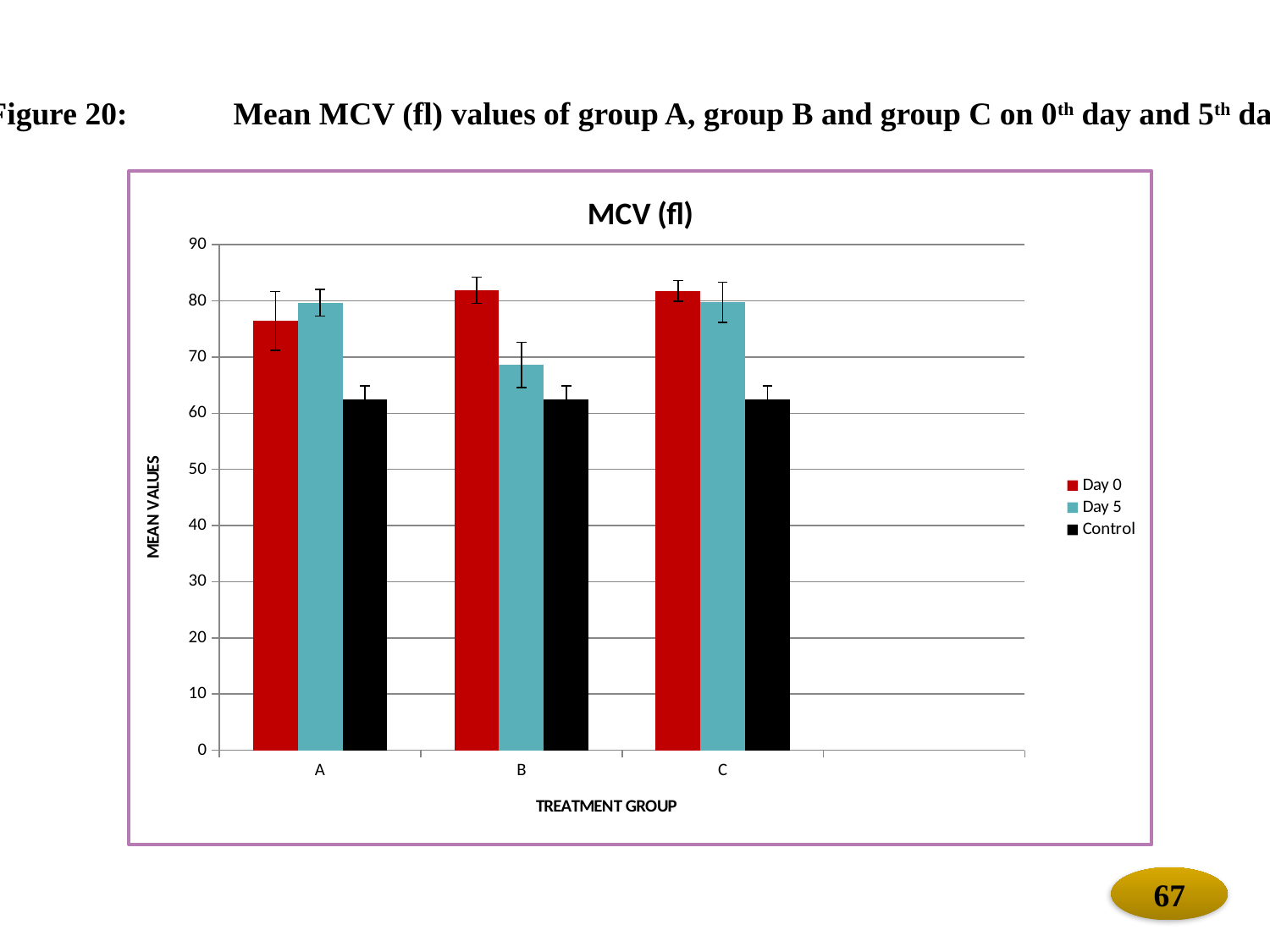

Figure 20:	 Mean MCV (fl) values of group A, group B and group C on 0th day and 5th day

### Chart: MCV (fl)

| Category | Day 0 | Day 5 | Control |
|---|---|---|---|
| A | 76.43 | 79.67999999999998 | 62.5 |
| B | 81.88 | 68.6 | 62.5 |
| C | 81.8 | 79.77 | 62.5 |
67
67